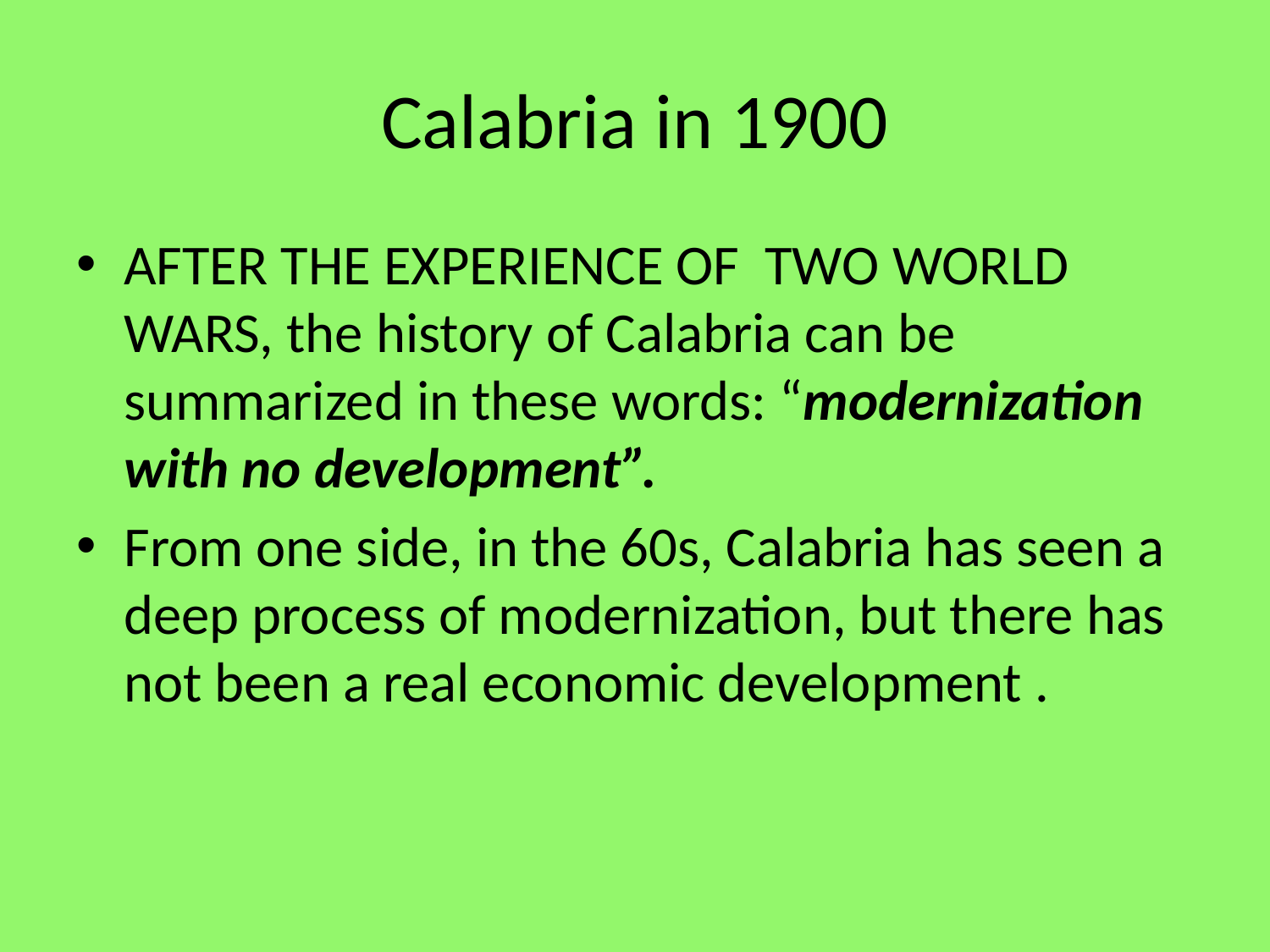

# Calabria in 1900
AFTER THE EXPERIENCE OF  TWO WORLD WARS, the history of Calabria can be summarized in these words: “modernization with no development”.
From one side, in the 60s, Calabria has seen a deep process of modernization, but there has not been a real economic development .